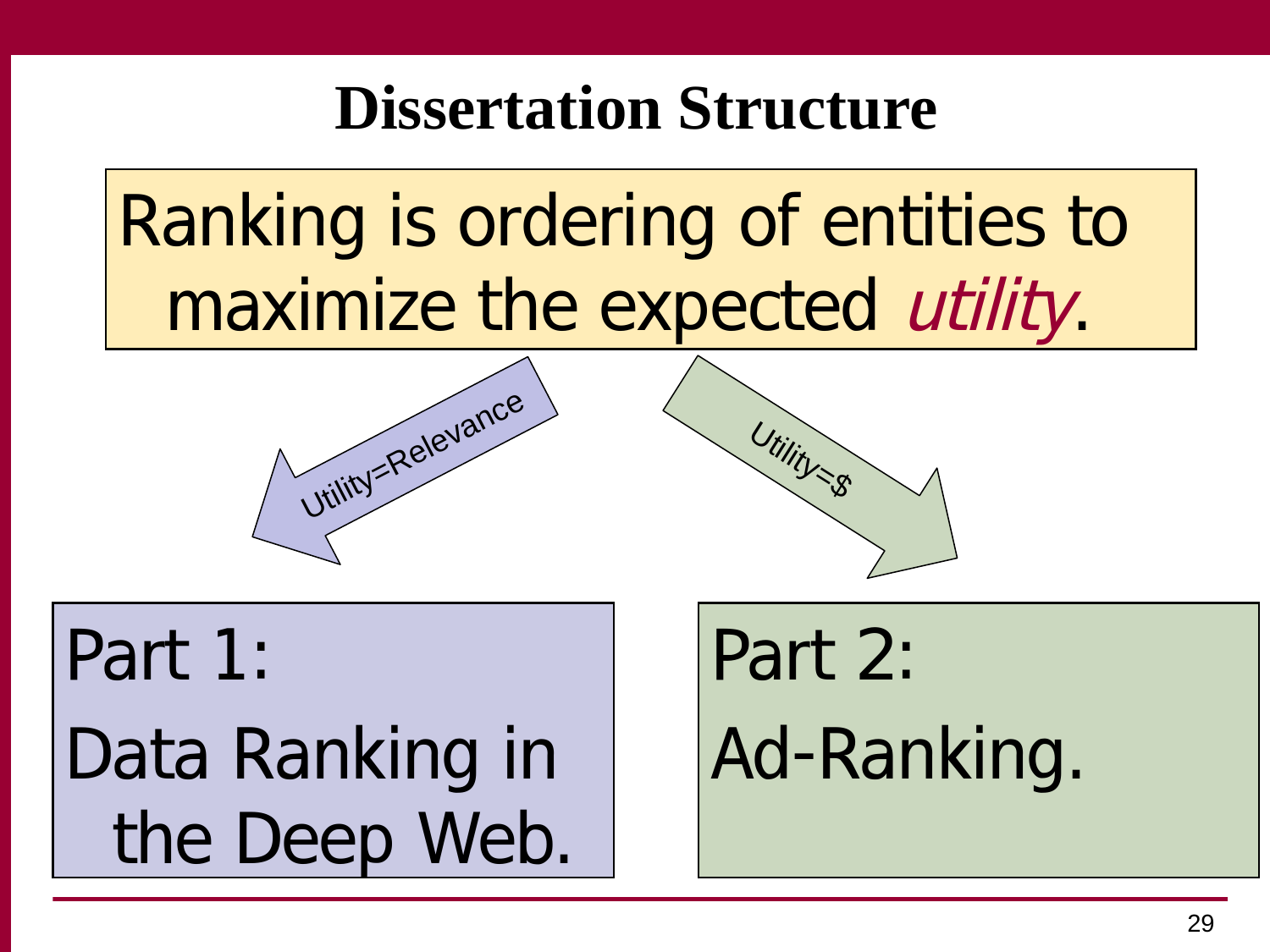

# Dissertation Structure
Ranking is ordering of entities to maximize the expected utility.
Utility=Relevance
Utility=$
Part 1:
Data Ranking in the Deep Web.
Part 2:
Ad-Ranking.
29